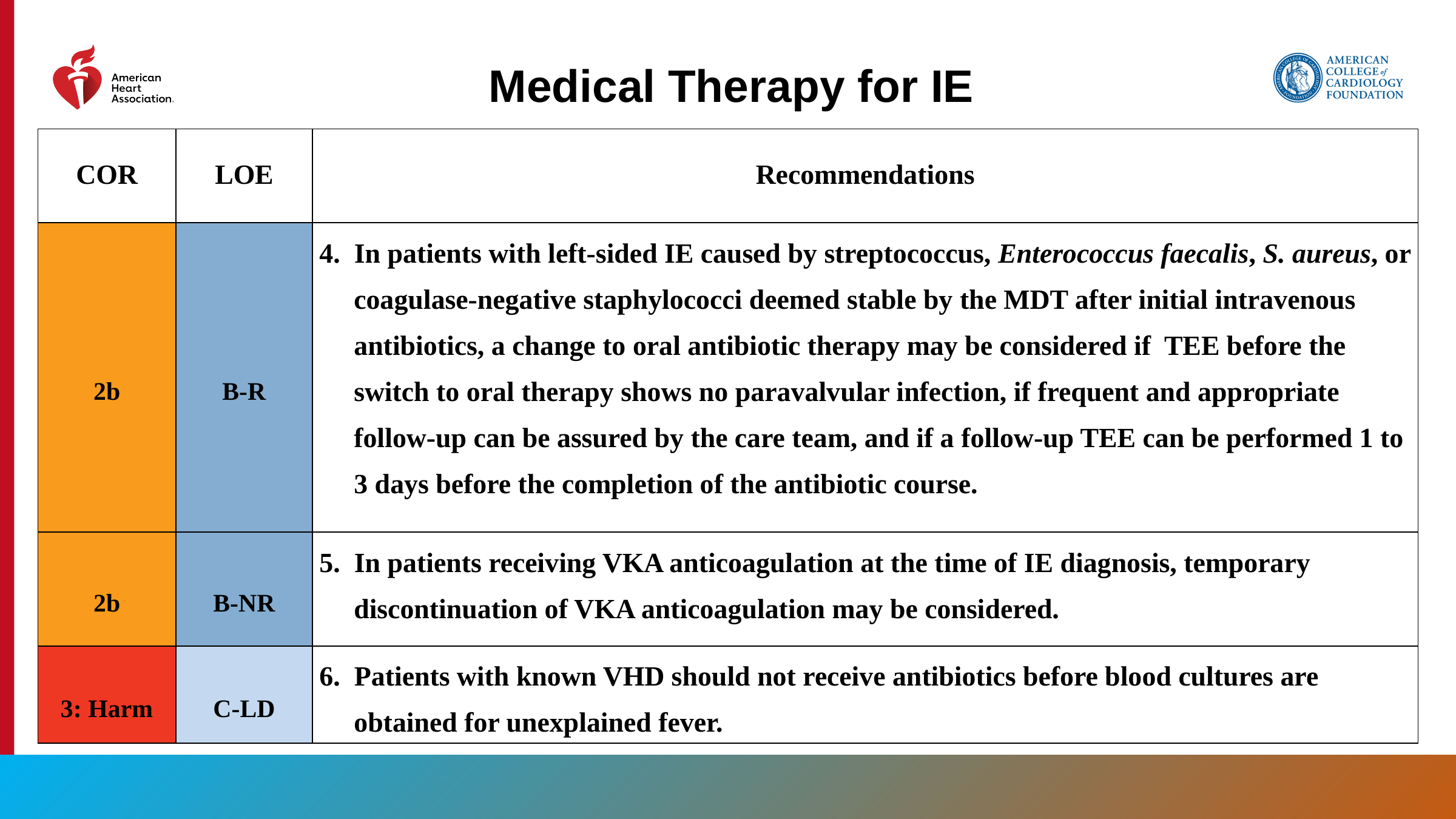

# Medical Therapy for IE
| COR | LOE | Recommendations |
| --- | --- | --- |
| 2b | B-R | 4. In patients with left-sided IE caused by streptococcus, Enterococcus faecalis, S. aureus, or coagulase-negative staphylococci deemed stable by the MDT after initial intravenous antibiotics, a change to oral antibiotic therapy may be considered if TEE before the switch to oral therapy shows no paravalvular infection, if frequent and appropriate follow-up can be assured by the care team, and if a follow-up TEE can be performed 1 to 3 days before the completion of the antibiotic course. |
| 2b | B-NR | 5. In patients receiving VKA anticoagulation at the time of IE diagnosis, temporary discontinuation of VKA anticoagulation may be considered. |
| 3: Harm | C-LD | 6. Patients with known VHD should not receive antibiotics before blood cultures are obtained for unexplained fever. |
177